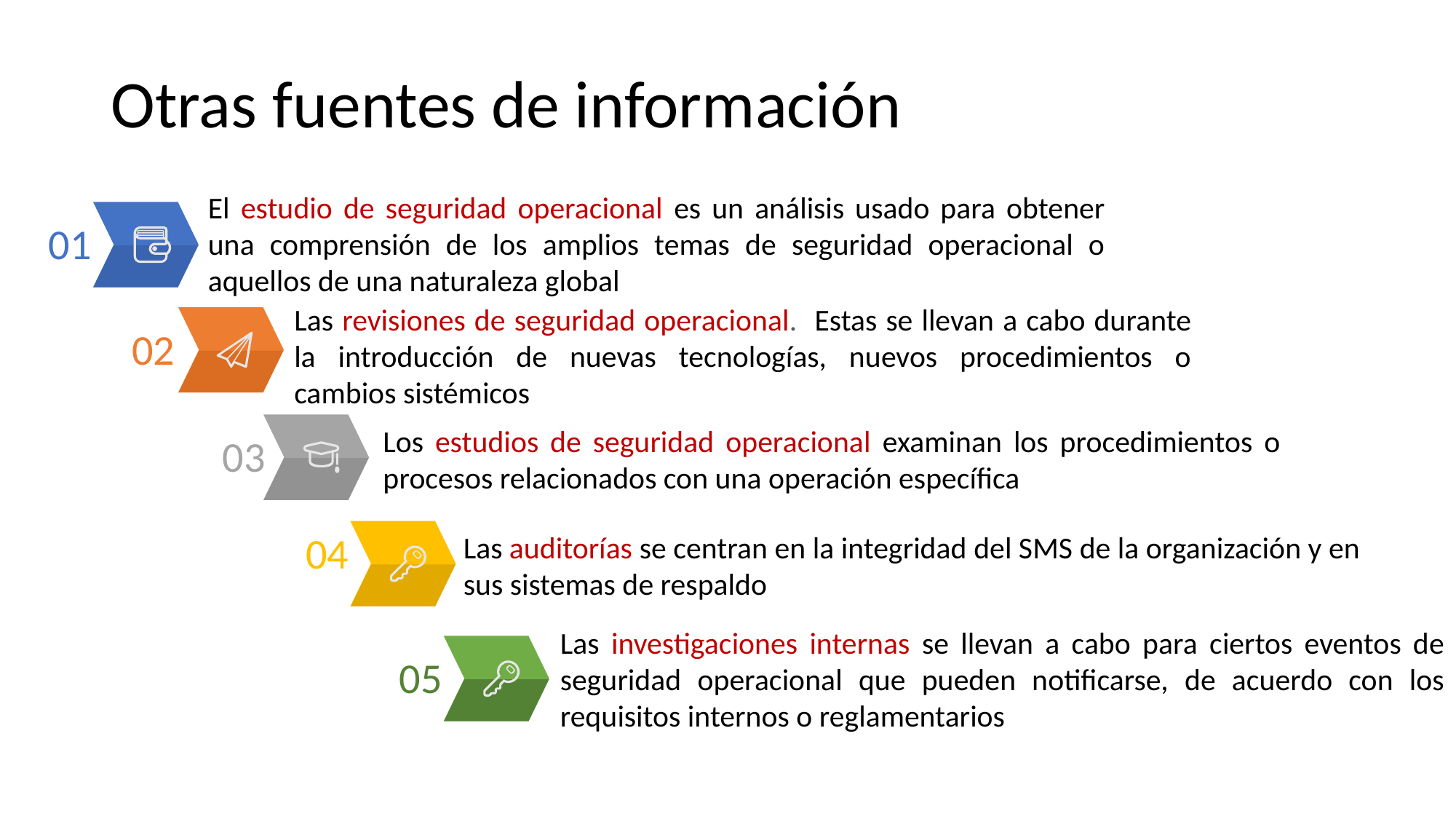

# Otras fuentes de información
El estudio de seguridad operacional es un análisis usado para obtener una comprensión de los amplios temas de seguridad operacional o aquellos de una naturaleza global

01

Las revisiones de seguridad operacional.  Estas se llevan a cabo durante la introducción de nuevas tecnologías, nuevos procedimientos o cambios sistémicos

02

Los estudios de seguridad operacional examinan los procedimientos o procesos relacionados con una operación específica
03

04
Las auditorías se centran en la integridad del SMS de la organización y en sus sistemas de respaldo

Las investigaciones internas se llevan a cabo para ciertos eventos de seguridad operacional que pueden notificarse, de acuerdo con los requisitos internos o reglamentarios

05